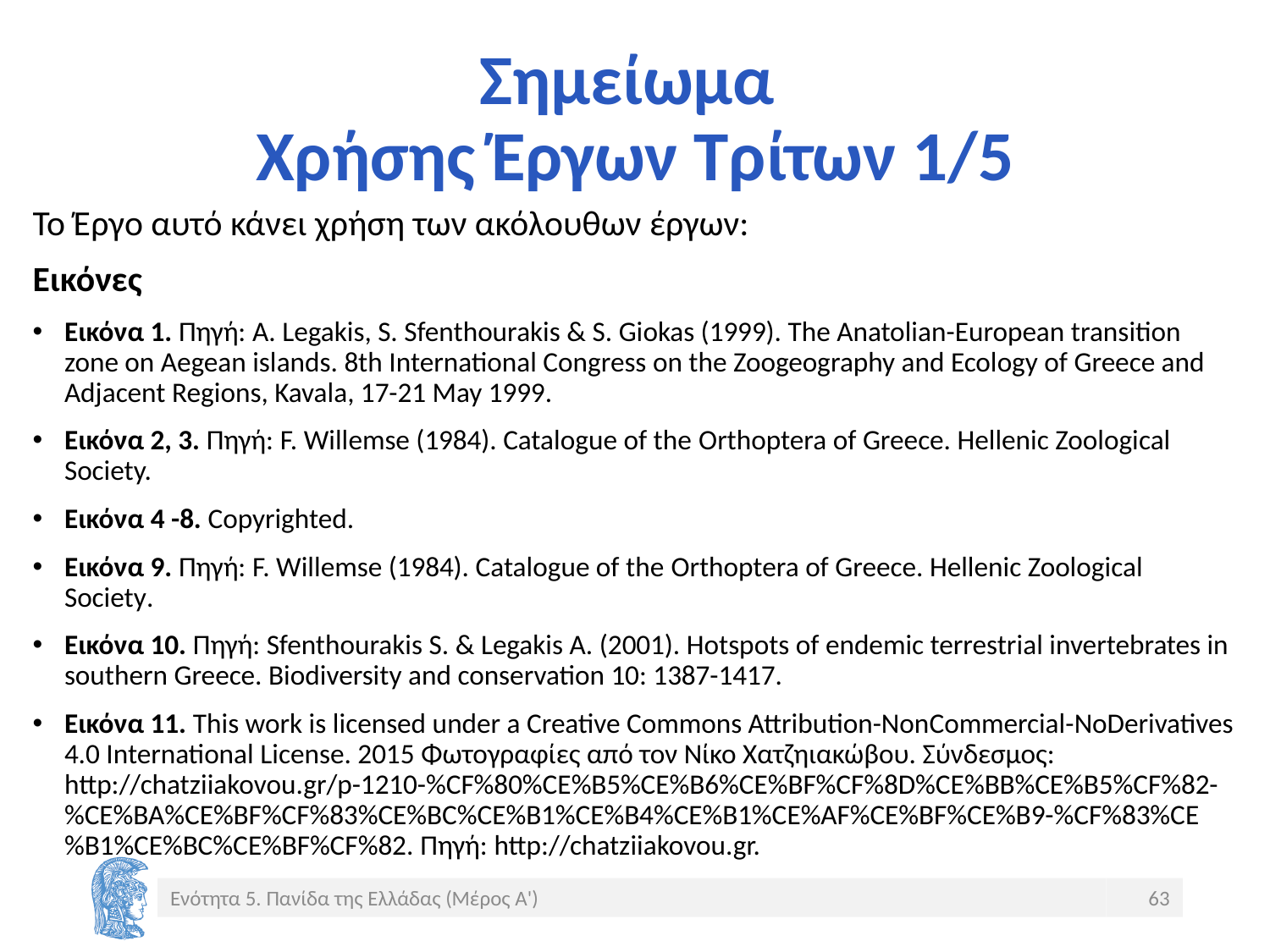

# Σημείωμα Χρήσης Έργων Τρίτων 1/5
Το Έργο αυτό κάνει χρήση των ακόλουθων έργων:
Εικόνες
Εικόνα 1. Πηγή: A. Legakis, S. Sfenthourakis & S. Giokas (1999). The Anatolian-European transition zone on Aegean islands. 8th International Congress on the Zoogeography and Ecology of Greece and Adjacent Regions, Kavala, 17-21 May 1999.
Εικόνα 2, 3. Πηγή: F. Willemse (1984). Catalogue of the Orthoptera of Greece. Hellenic Zoological Society.
Εικόνα 4 -8. Copyrighted.
Εικόνα 9. Πηγή: F. Willemse (1984). Catalogue of the Orthoptera of Greece. Hellenic Zoological Society.
Εικόνα 10. Πηγή: Sfenthourakis S. & Legakis A. (2001). Hotspots of endemic terrestrial invertebrates in southern Greece. Biodiversity and conservation 10: 1387-1417.
Εικόνα 11. This work is licensed under a Creative Commons Attribution-NonCommercial-NoDerivatives 4.0 International License. 2015 Φωτογραφίες από τον Νίκο Χατζηιακώβου. Σύνδεσμος: http://chatziiakovou.gr/p-1210-%CF%80%CE%B5%CE%B6%CE%BF%CF%8D%CE%BB%CE%B5%CF%82-%CE%BA%CE%BF%CF%83%CE%BC%CE%B1%CE%B4%CE%B1%CE%AF%CE%BF%CE%B9-%CF%83%CE%B1%CE%BC%CE%BF%CF%82. Πηγή: http://chatziiakovou.gr.
Ενότητα 5. Πανίδα της Ελλάδας (Μέρος Α')
63